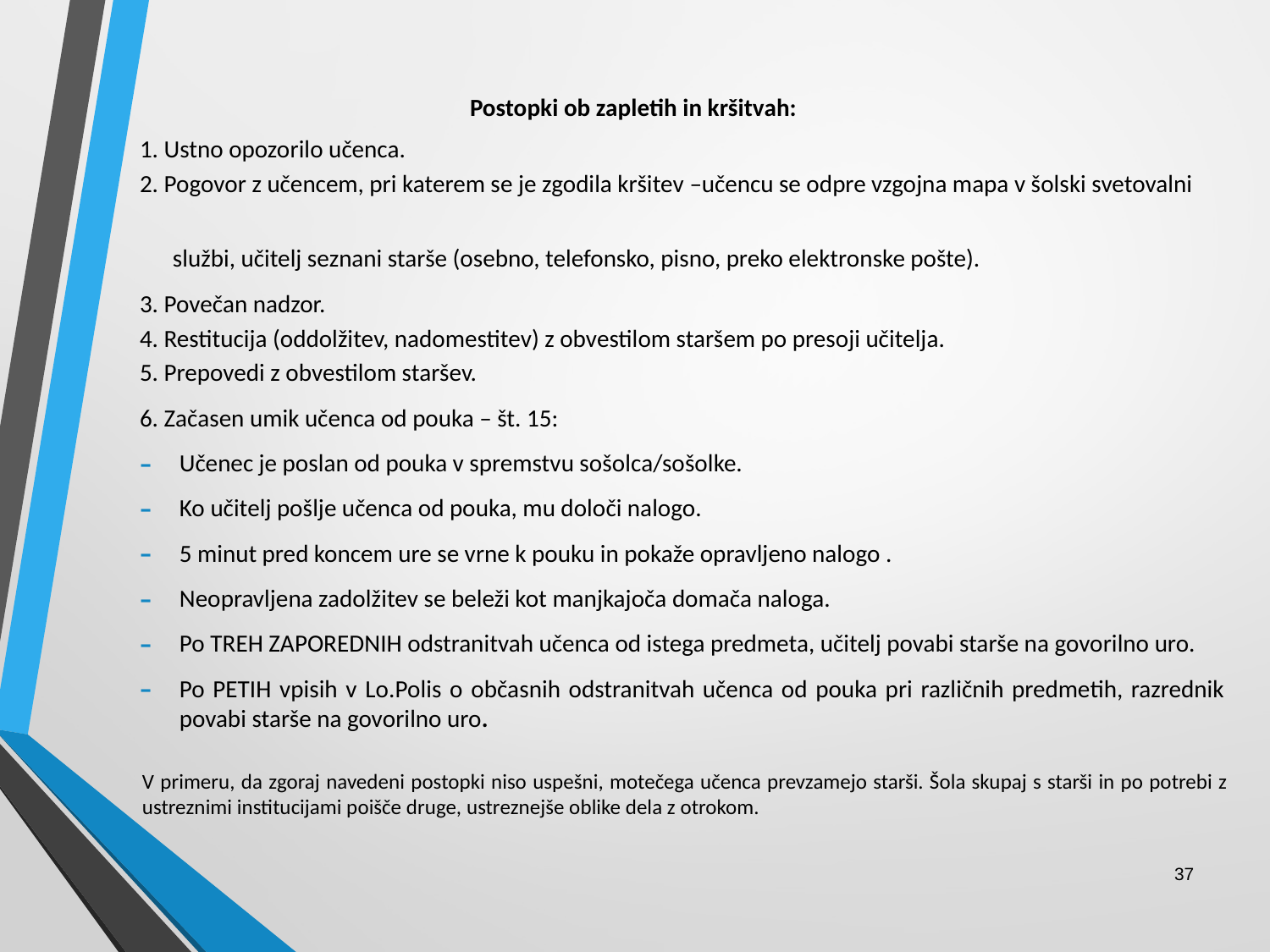

# Postopki ob zapletih in kršitvah:
1. Ustno opozorilo učenca.
2. Pogovor z učencem, pri katerem se je zgodila kršitev –učencu se odpre vzgojna mapa v šolski svetovalni
      službi, učitelj seznani starše (osebno, telefonsko, pisno, preko elektronske pošte).
3. Povečan nadzor.
4. Restitucija (oddolžitev, nadomestitev) z obvestilom staršem po presoji učitelja.
5. Prepovedi z obvestilom staršev.
6. Začasen umik učenca od pouka – št. 15:
Učenec je poslan od pouka v spremstvu sošolca/sošolke.
Ko učitelj pošlje učenca od pouka, mu določi nalogo.
5 minut pred koncem ure se vrne k pouku in pokaže opravljeno nalogo .
Neopravljena zadolžitev se beleži kot manjkajoča domača naloga.
Po TREH ZAPOREDNIH odstranitvah učenca od istega predmeta, učitelj povabi starše na govorilno uro.
Po PETIH vpisih v Lo.Polis o občasnih odstranitvah učenca od pouka pri različnih predmetih, razrednik povabi starše na govorilno uro.
V primeru, da zgoraj navedeni postopki niso uspešni, motečega učenca prevzamejo starši. Šola skupaj s starši in po potrebi z ustreznimi institucijami poišče druge, ustreznejše oblike dela z otrokom.

37